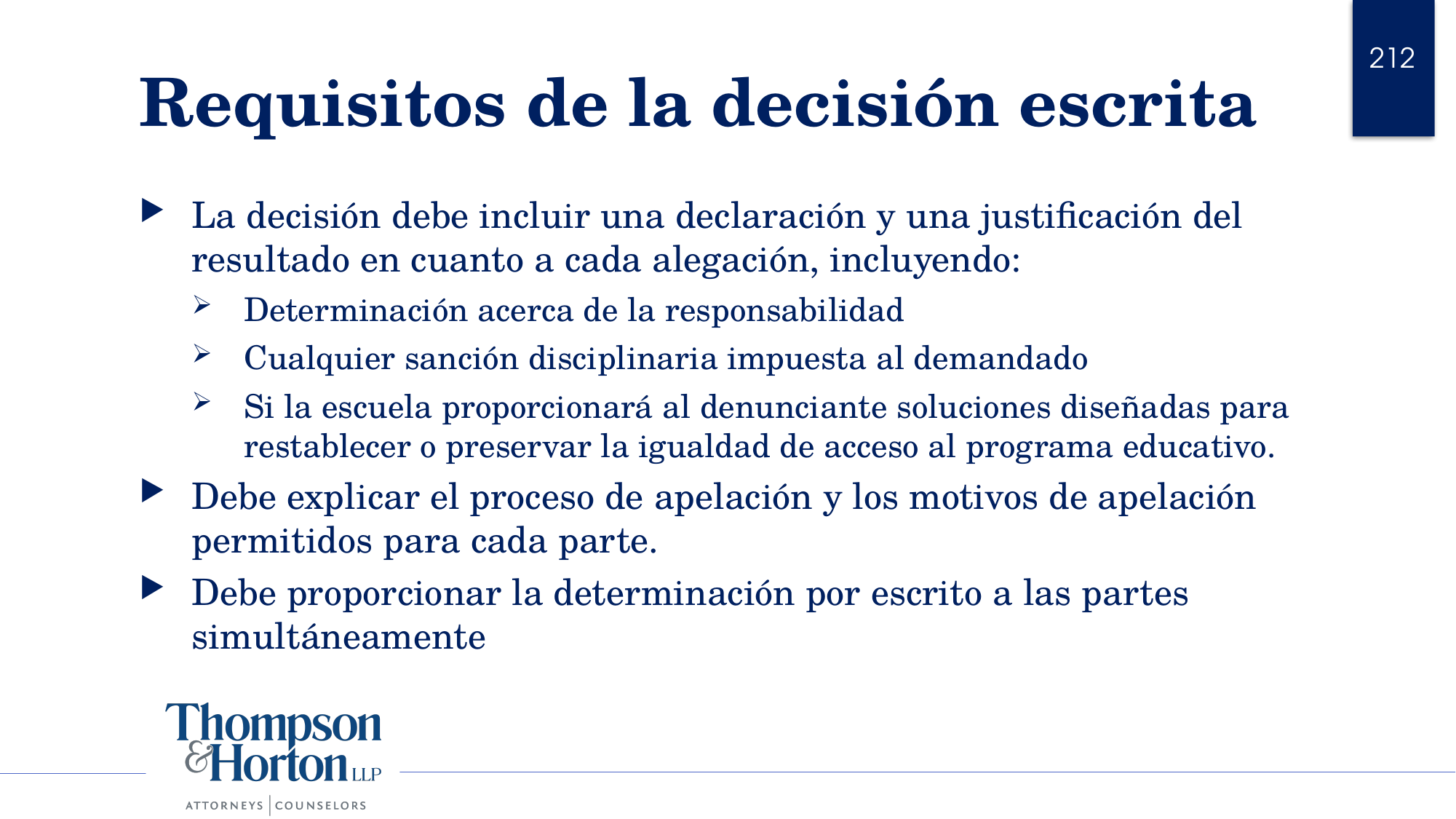

212
# Requisitos de la decisión escrita
La decisión debe incluir una declaración y una justificación del resultado en cuanto a cada alegación, incluyendo:
Determinación acerca de la responsabilidad
Cualquier sanción disciplinaria impuesta al demandado
Si la escuela proporcionará al denunciante soluciones diseñadas para restablecer o preservar la igualdad de acceso al programa educativo.
Debe explicar el proceso de apelación y los motivos de apelación permitidos para cada parte.
Debe proporcionar la determinación por escrito a las partes simultáneamente